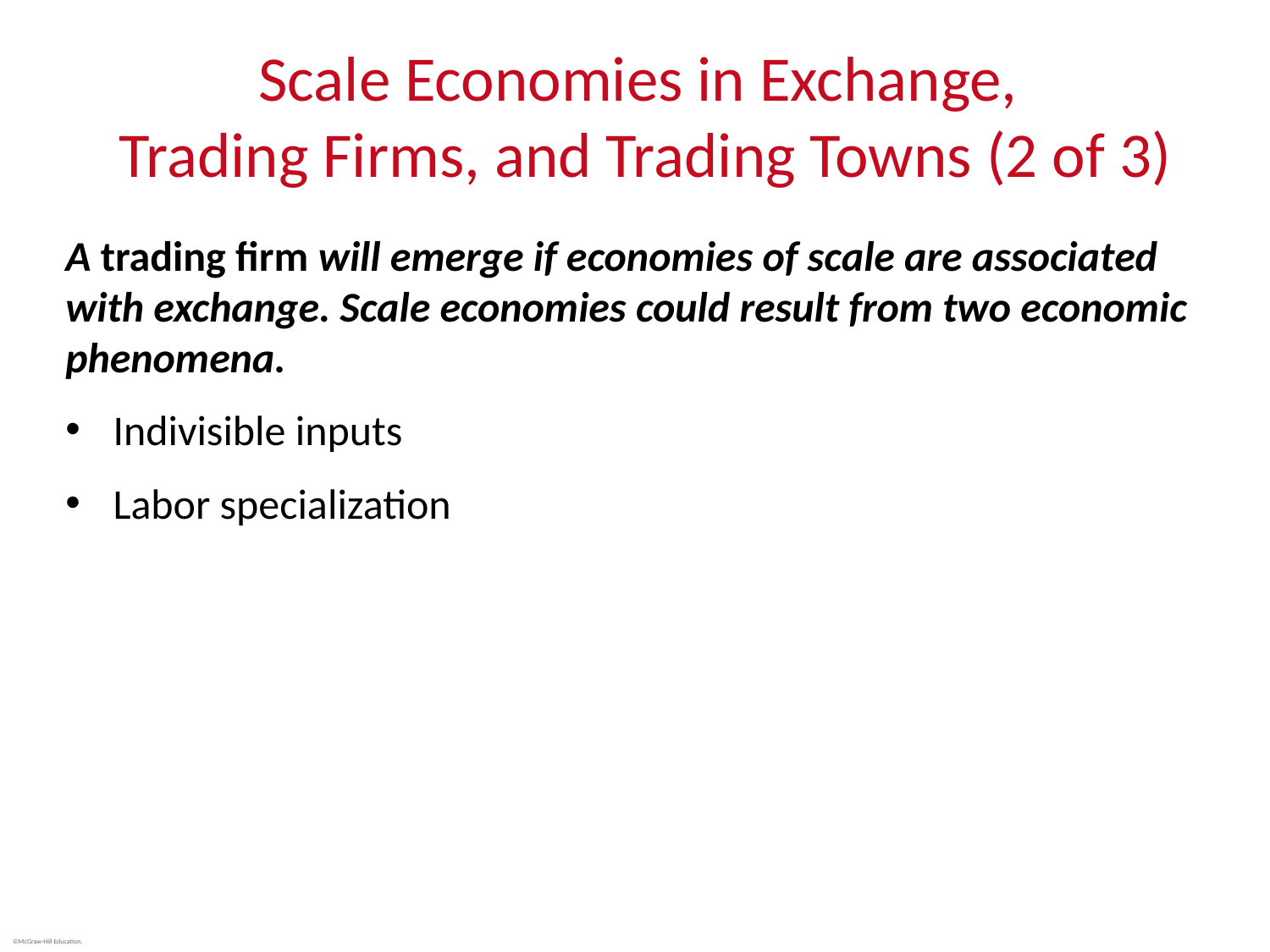

# Scale Economies in Exchange, Trading Firms, and Trading Towns (2 of 3)
A trading firm will emerge if economies of scale are associated with exchange. Scale economies could result from two economic phenomena.
Indivisible inputs
Labor specialization